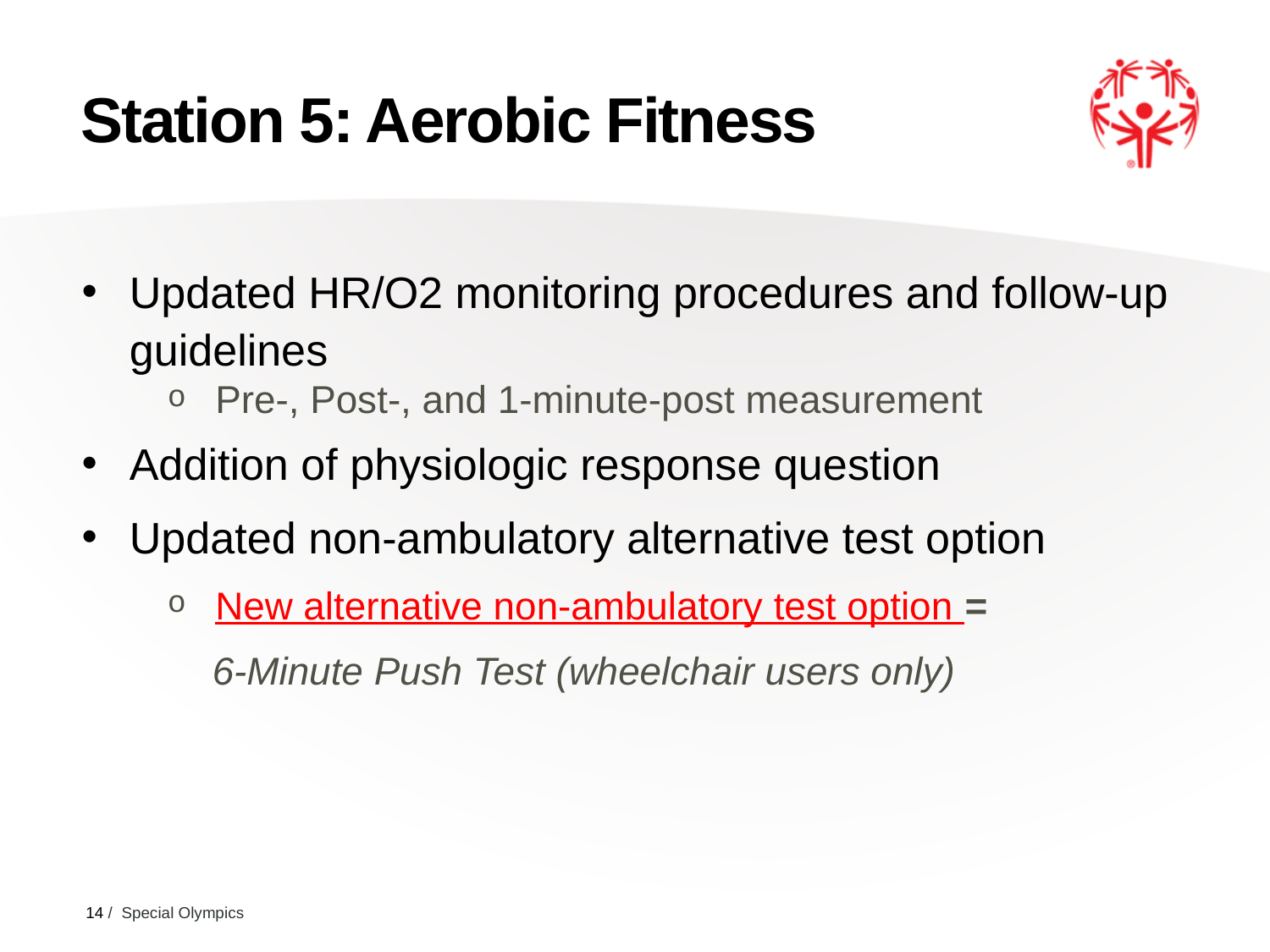

# Station 5: Aerobic Fitness
Updated HR/O2 monitoring procedures and follow-up guidelines
Pre-, Post-, and 1-minute-post measurement
Addition of physiologic response question
Updated non-ambulatory alternative test option
New alternative non-ambulatory test option =
6-Minute Push Test (wheelchair users only)
14 /  Special Olympics